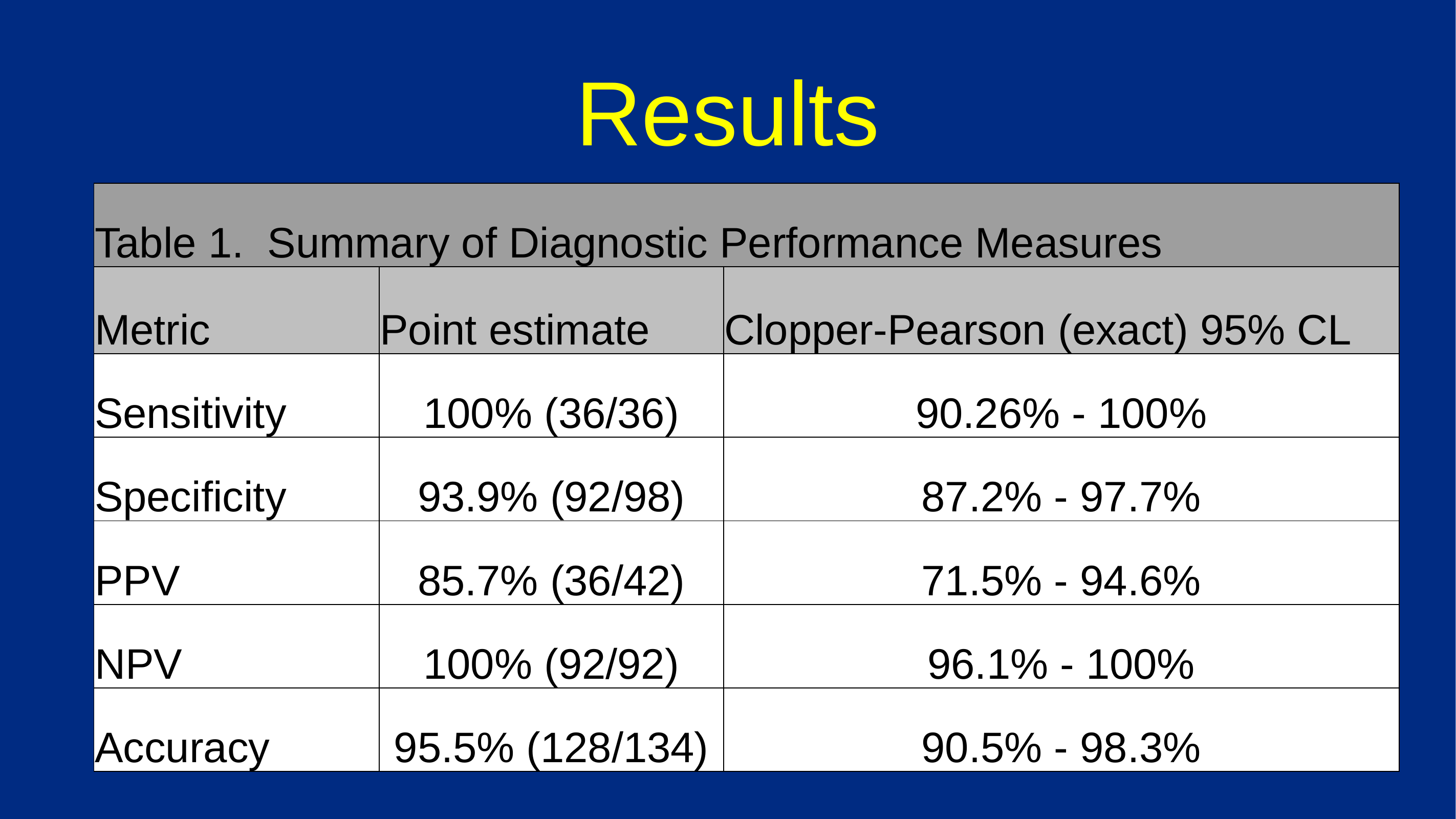

Results
| Table 1. Summary of Diagnostic Performance Measures |  |  |
| --- | --- | --- |
| Metric | Point estimate | Clopper-Pearson (exact) 95% CL |
| Sensitivity | 100% (36/36) | 90.26% - 100% |
| Specificity | 93.9% (92/98) | 87.2% - 97.7% |
| PPV | 85.7% (36/42) | 71.5% - 94.6% |
| NPV | 100% (92/92) | 96.1% - 100% |
| Accuracy | 95.5% (128/134) | 90.5% - 98.3% |